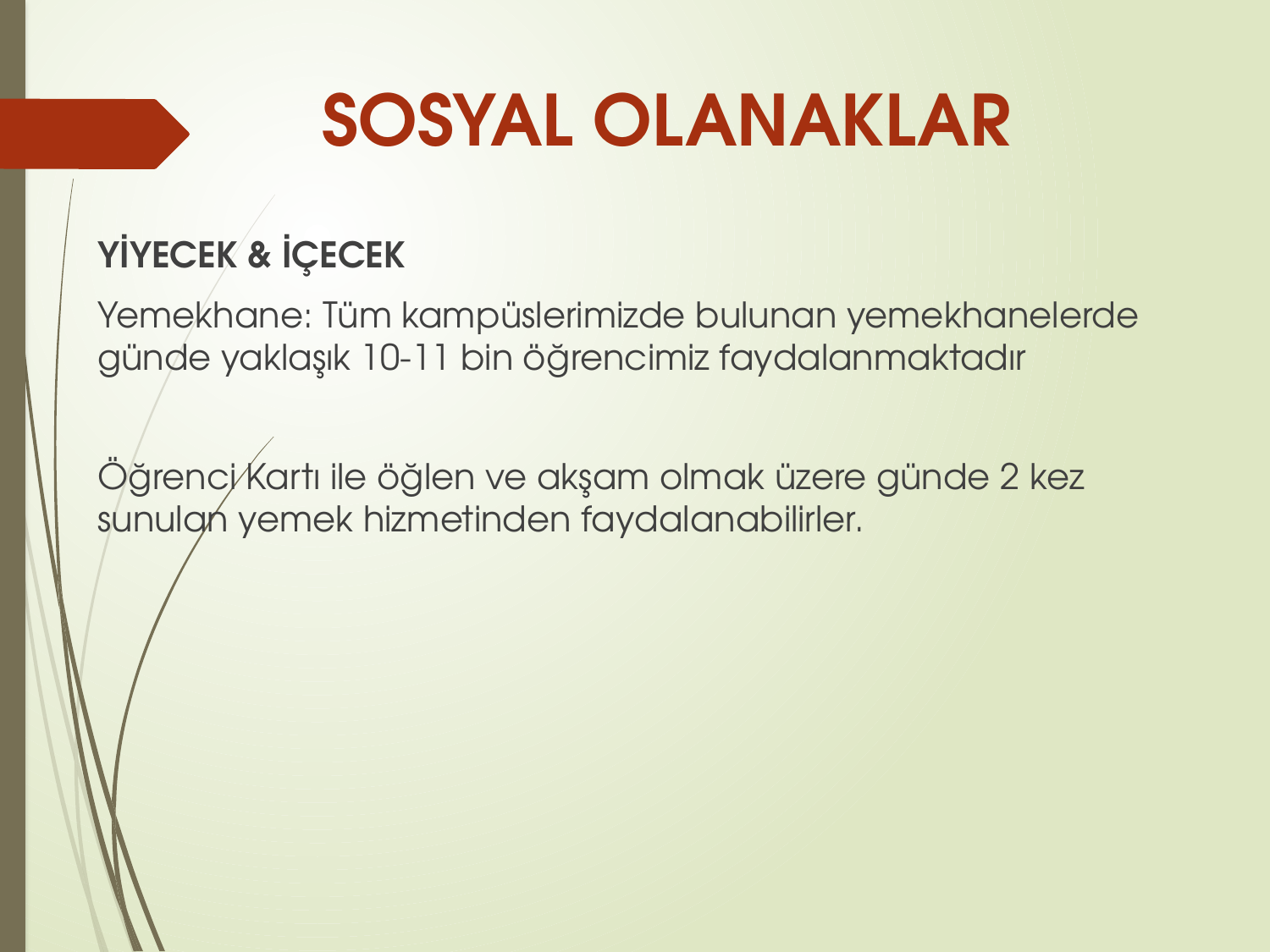

SOSYAL OLANAKLAR
YİYECEK & İÇECEK
Yemekhane: Tüm kampüslerimizde bulunan yemekhanelerde günde yaklaşık 10-11 bin öğrencimiz faydalanmaktadır

Öğrenci Kartı ile öğlen ve akşam olmak üzere günde 2 kez sunulan yemek hizmetinden faydalanabilirler.